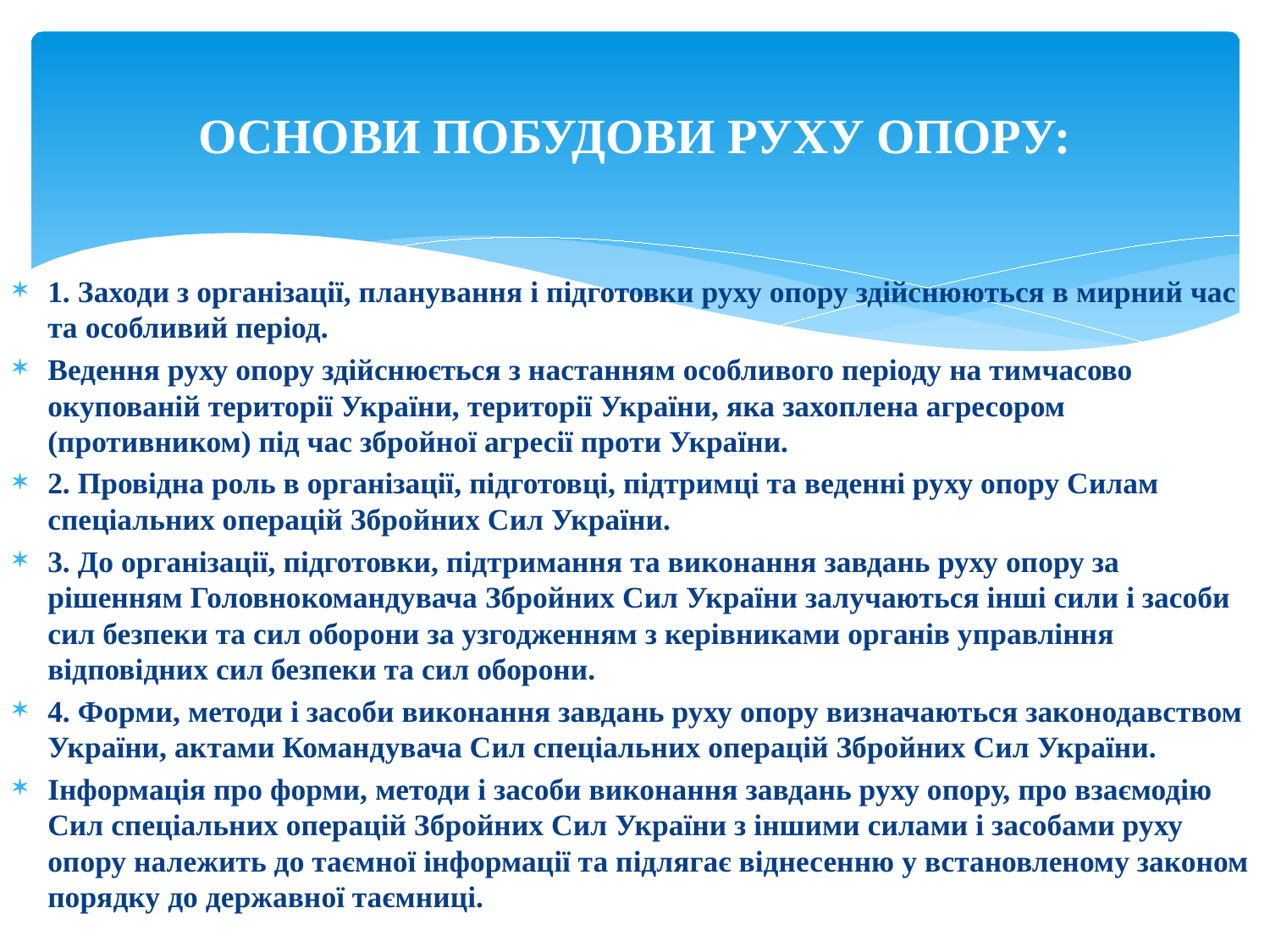

# ОСНОВИ ПОБУДОВИ РУХУ ОПОРУ:
1. Заходи з організації, планування і підготовки руху опору здійснюються в мирний час та особливий період.
Ведення руху опору здійснюється з настанням особливого періоду на тимчасово окупованій території України, території України, яка захоплена агресором (противником) під час збройної агресії проти України.
2. Провідна роль в організації, підготовці, підтримці та веденні руху опору Силам спеціальних операцій Збройних Сил України.
3. До організації, підготовки, підтримання та виконання завдань руху опору за рішенням Головнокомандувача Збройних Сил України залучаються інші сили і засоби сил безпеки та сил оборони за узгодженням з керівниками органів управління відповідних сил безпеки та сил оборони.
4. Форми, методи і засоби виконання завдань руху опору визначаються законодавством України, актами Командувача Сил спеціальних операцій Збройних Сил України.
Інформація про форми, методи і засоби виконання завдань руху опору, про взаємодію Сил спеціальних операцій Збройних Сил України з іншими силами і засобами руху опору належить до таємної інформації та підлягає віднесенню у встановленому законом порядку до державної таємниці.